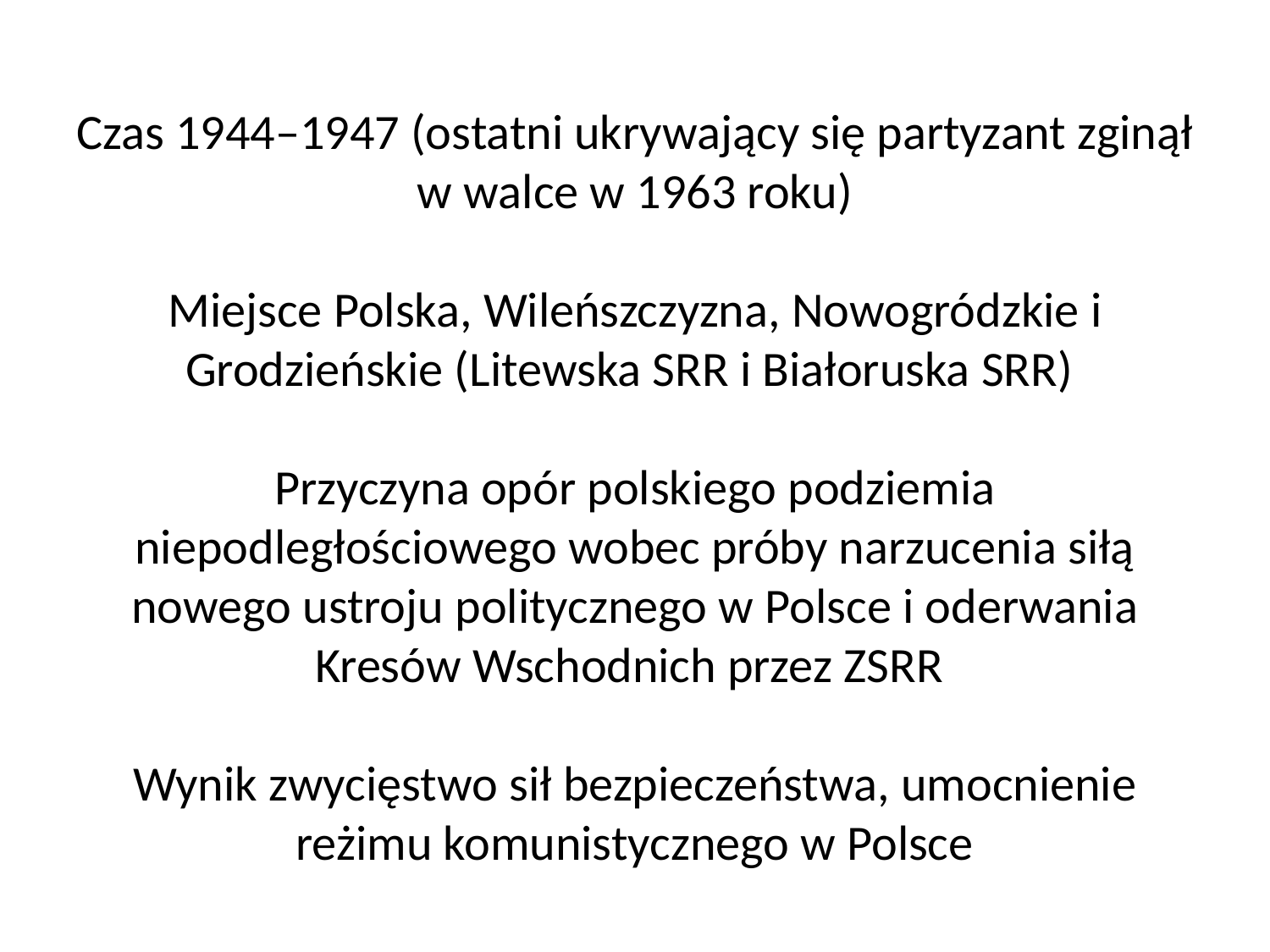

# Czas 1944–1947 (ostatni ukrywający się partyzant zginął w walce w 1963 roku) Miejsce Polska, Wileńszczyzna, Nowogródzkie i Grodzieńskie (Litewska SRR i Białoruska SRR) Przyczyna opór polskiego podziemia niepodległościowego wobec próby narzucenia siłą nowego ustroju politycznego w Polsce i oderwania Kresów Wschodnich przez ZSRR Wynik zwycięstwo sił bezpieczeństwa, umocnienie reżimu komunistycznego w Polsce